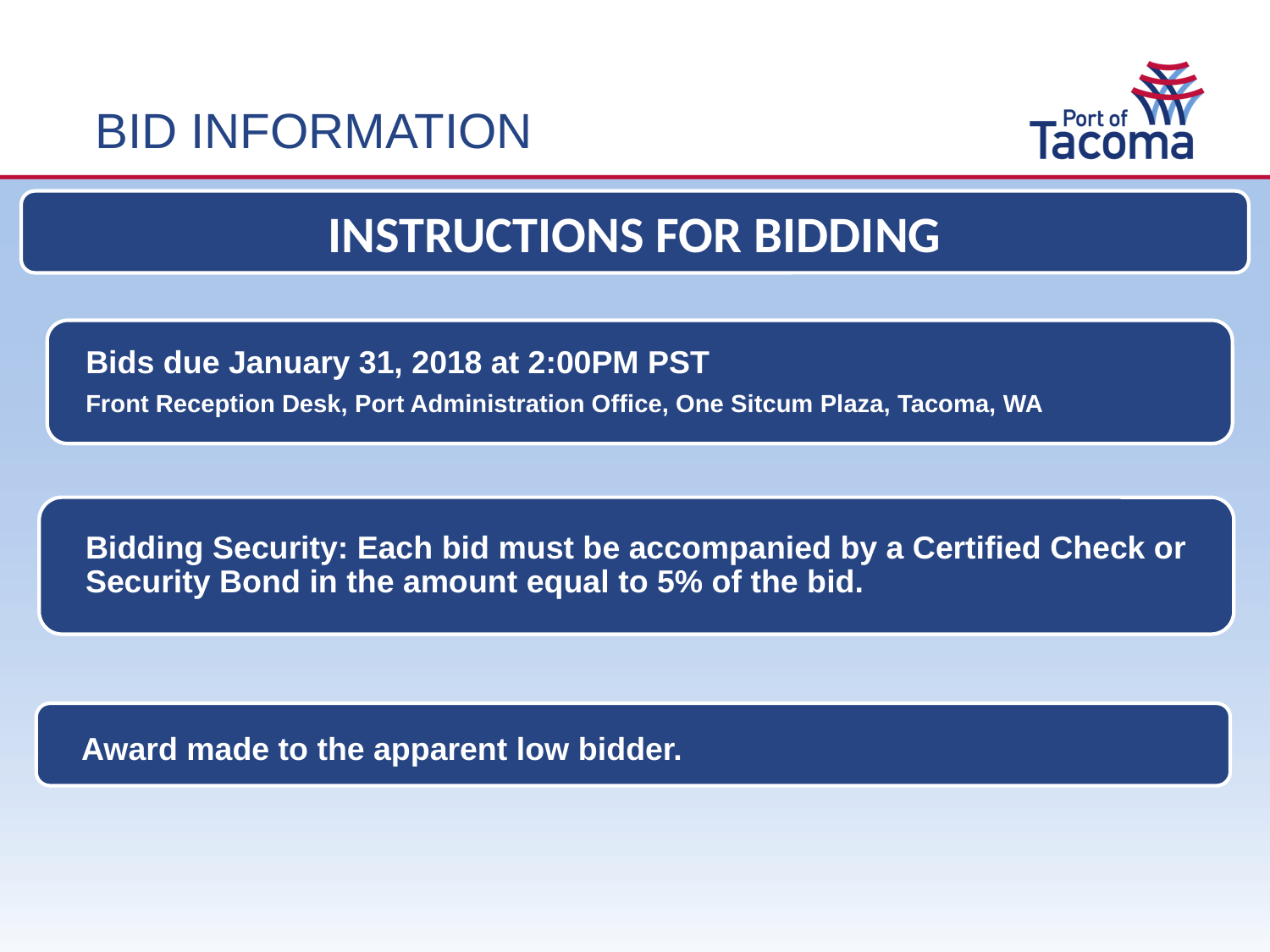

BID INFORMATION
INSTRUCTIONS FOR BIDDING

Bids due January 31, 2018 at 2:00PM PST
Front Reception Desk, Port Administration Office, One Sitcum Plaza, Tacoma, WA

Bidding Security: Each bid must be accompanied by a Certified Check or Security Bond in the amount equal to 5% of the bid.

Award made to the apparent low bidder.